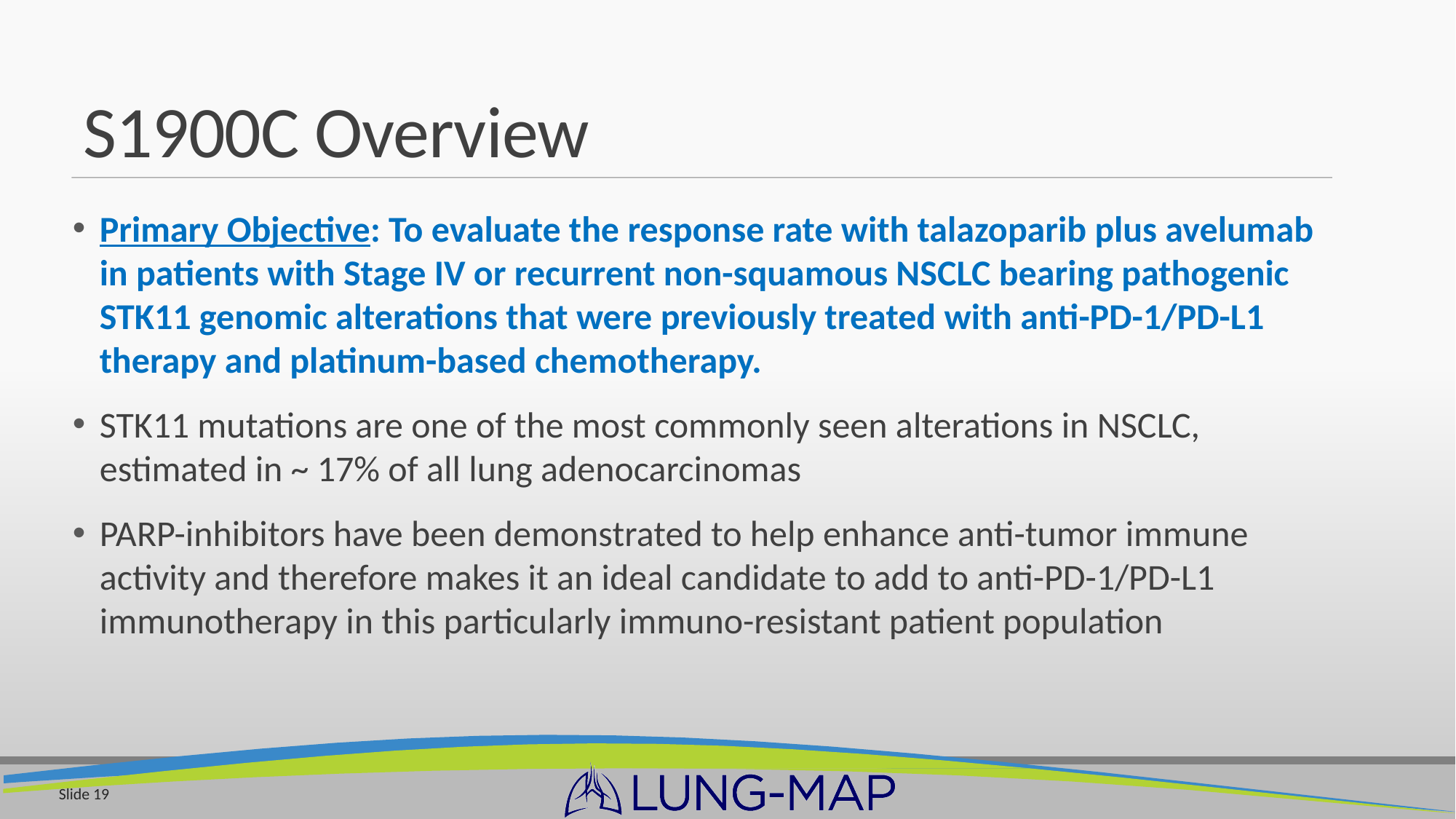

# S1900C Overview
Primary Objective: To evaluate the response rate with talazoparib plus avelumab in patients with Stage IV or recurrent non-squamous NSCLC bearing pathogenic STK11 genomic alterations that were previously treated with anti-PD-1/PD-L1 therapy and platinum-based chemotherapy.
STK11 mutations are one of the most commonly seen alterations in NSCLC, estimated in ~ 17% of all lung adenocarcinomas
PARP-inhibitors have been demonstrated to help enhance anti-tumor immune activity and therefore makes it an ideal candidate to add to anti-PD-1/PD-L1 immunotherapy in this particularly immuno-resistant patient population
Slide 19